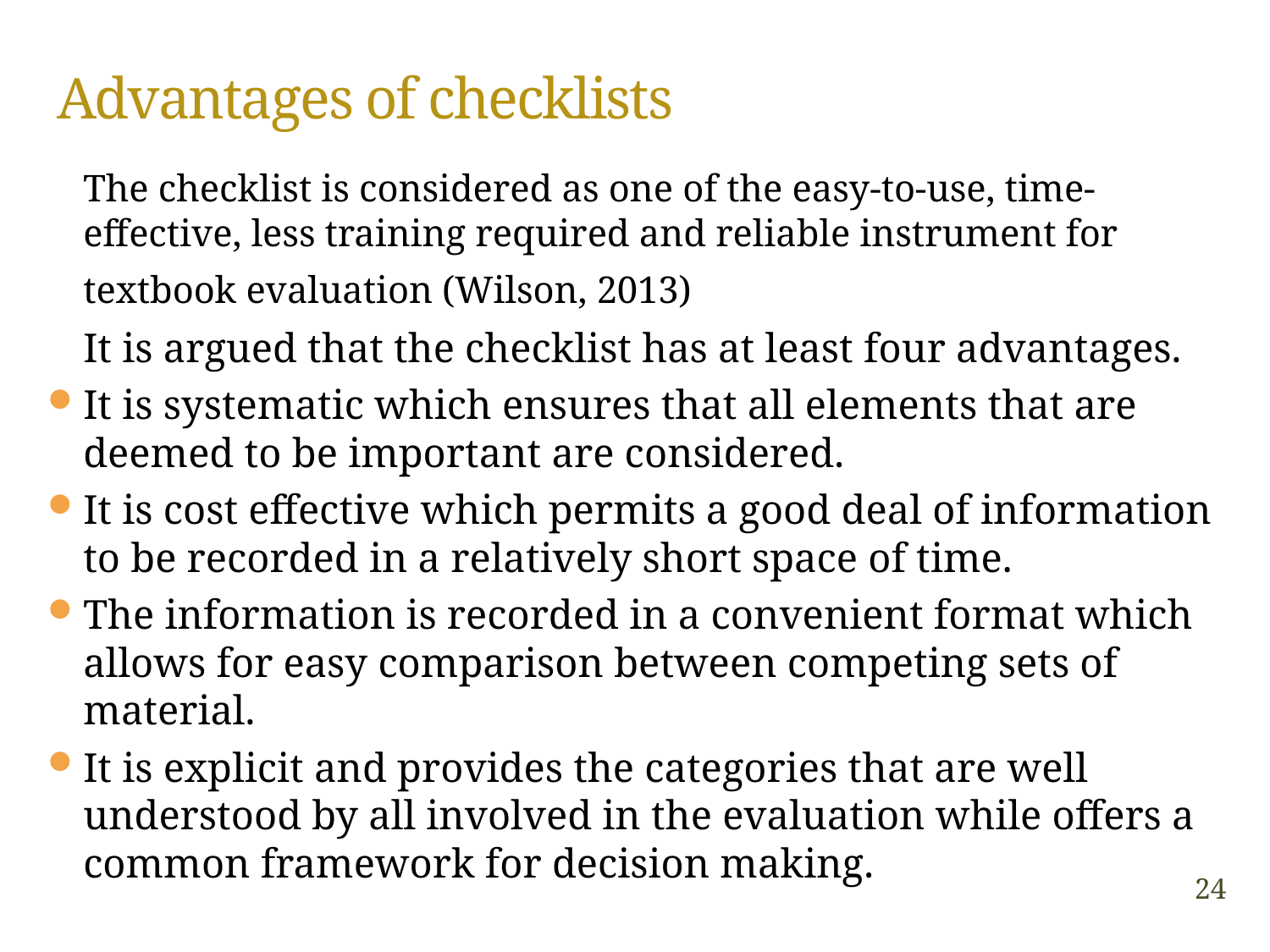

# Advantages of checklists
	The checklist is considered as one of the easy-to-use, time-effective, less training required and reliable instrument for textbook evaluation (Wilson, 2013)
	It is argued that the checklist has at least four advantages.
It is systematic which ensures that all elements that are deemed to be important are considered.
It is cost effective which permits a good deal of information to be recorded in a relatively short space of time.
The information is recorded in a convenient format which allows for easy comparison between competing sets of material.
It is explicit and provides the categories that are well understood by all involved in the evaluation while offers a common framework for decision making.
24